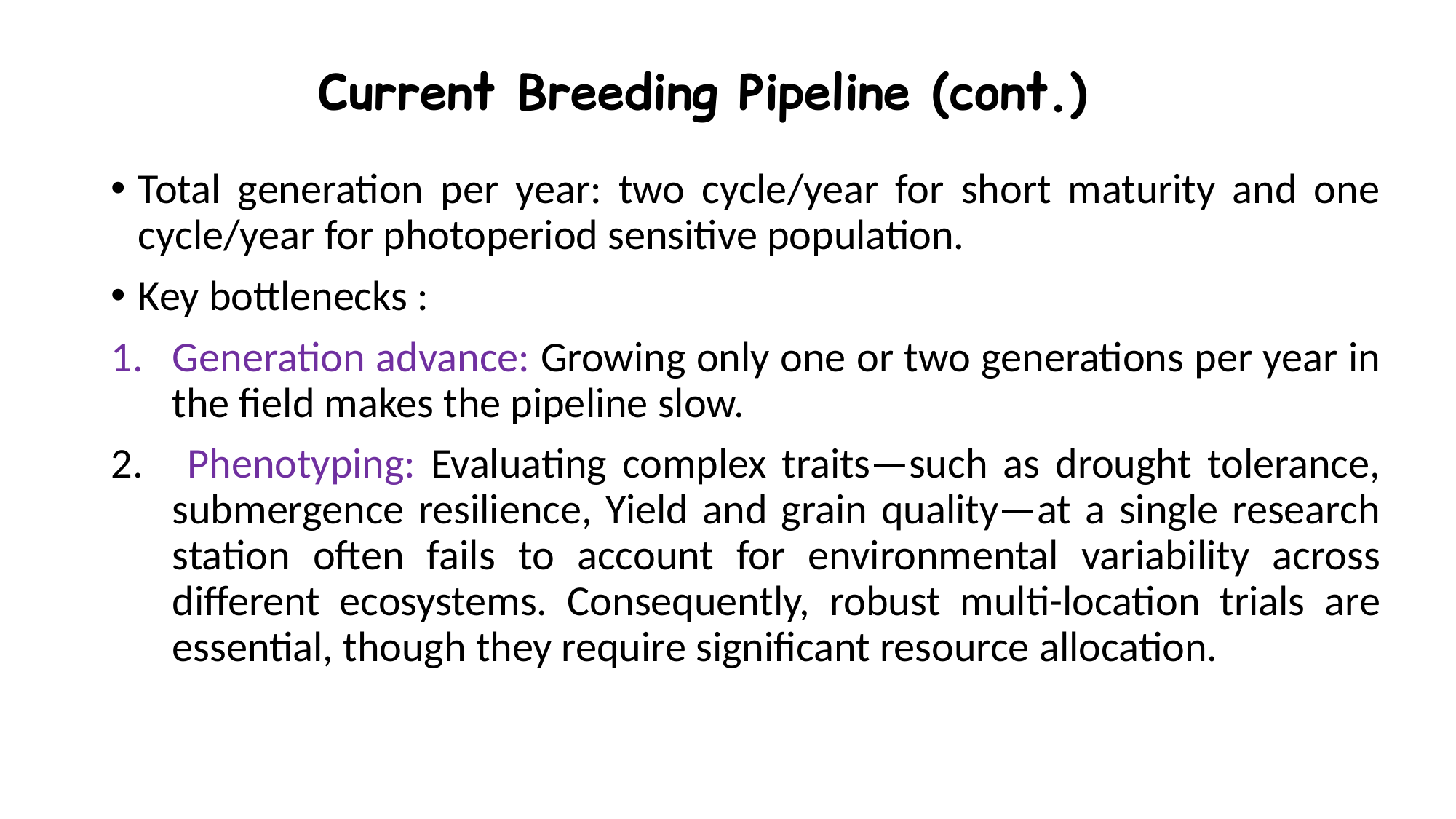

# Current Breeding Pipeline (cont.)
Total generation per year: two cycle/year for short maturity and one cycle/year for photoperiod sensitive population.
Key bottlenecks :
Generation advance: Growing only one or two generations per year in the field makes the pipeline slow.
 Phenotyping: Evaluating complex traits—such as drought tolerance, submergence resilience, Yield and grain quality—at a single research station often fails to account for environmental variability across different ecosystems. Consequently, robust multi-location trials are essential, though they require significant resource allocation.